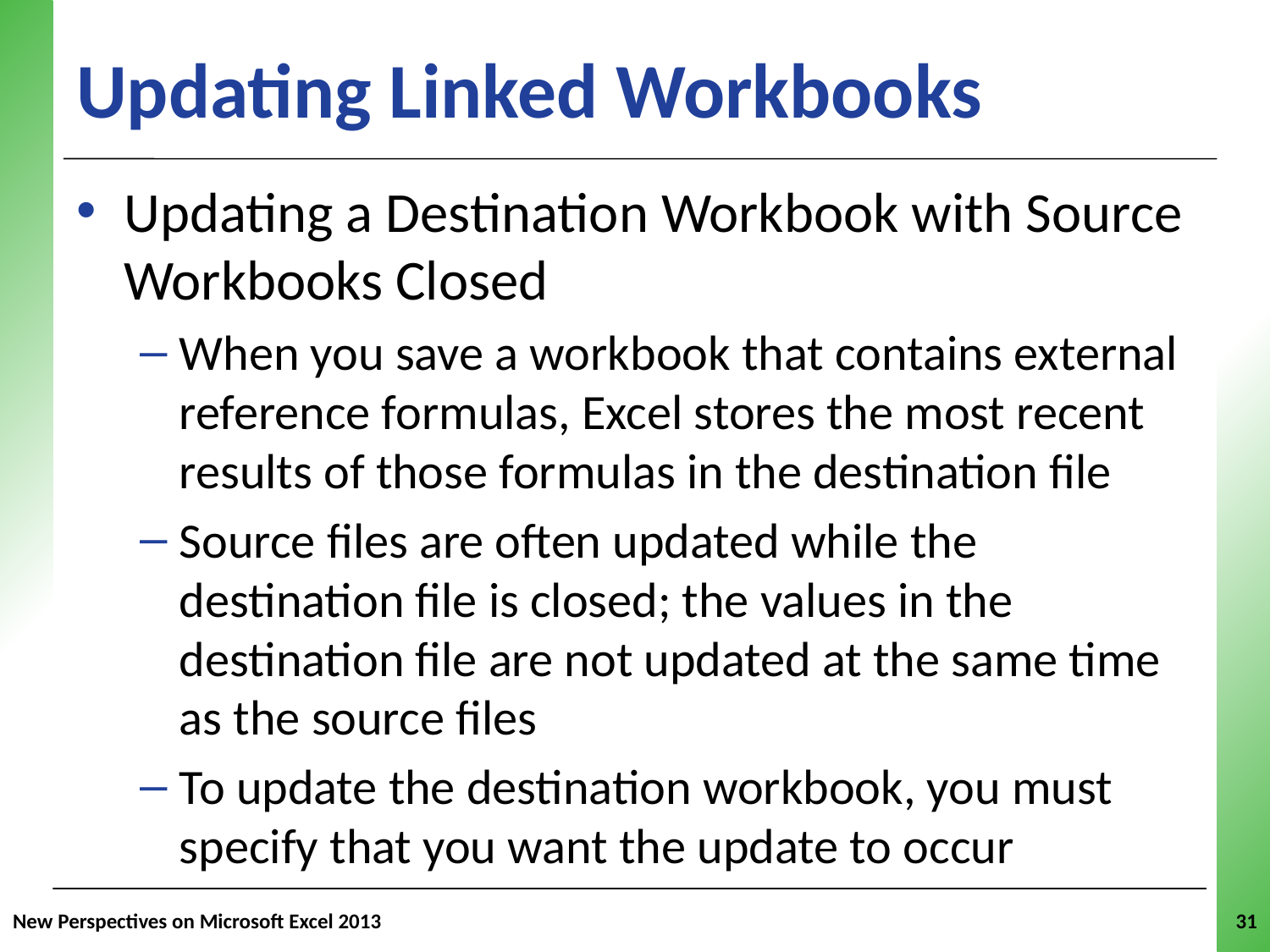

# Updating Linked Workbooks
Updating a Destination Workbook with Source  Workbooks Closed
When you save a workbook that contains external reference formulas, Excel stores the most recent results of those formulas in the destination file
Source files are often updated while the destination file is closed; the values in the destination file are not updated at the same time as the source files
To update the destination workbook, you must specify that you want the update to occur
New Perspectives on Microsoft Excel 2013
31